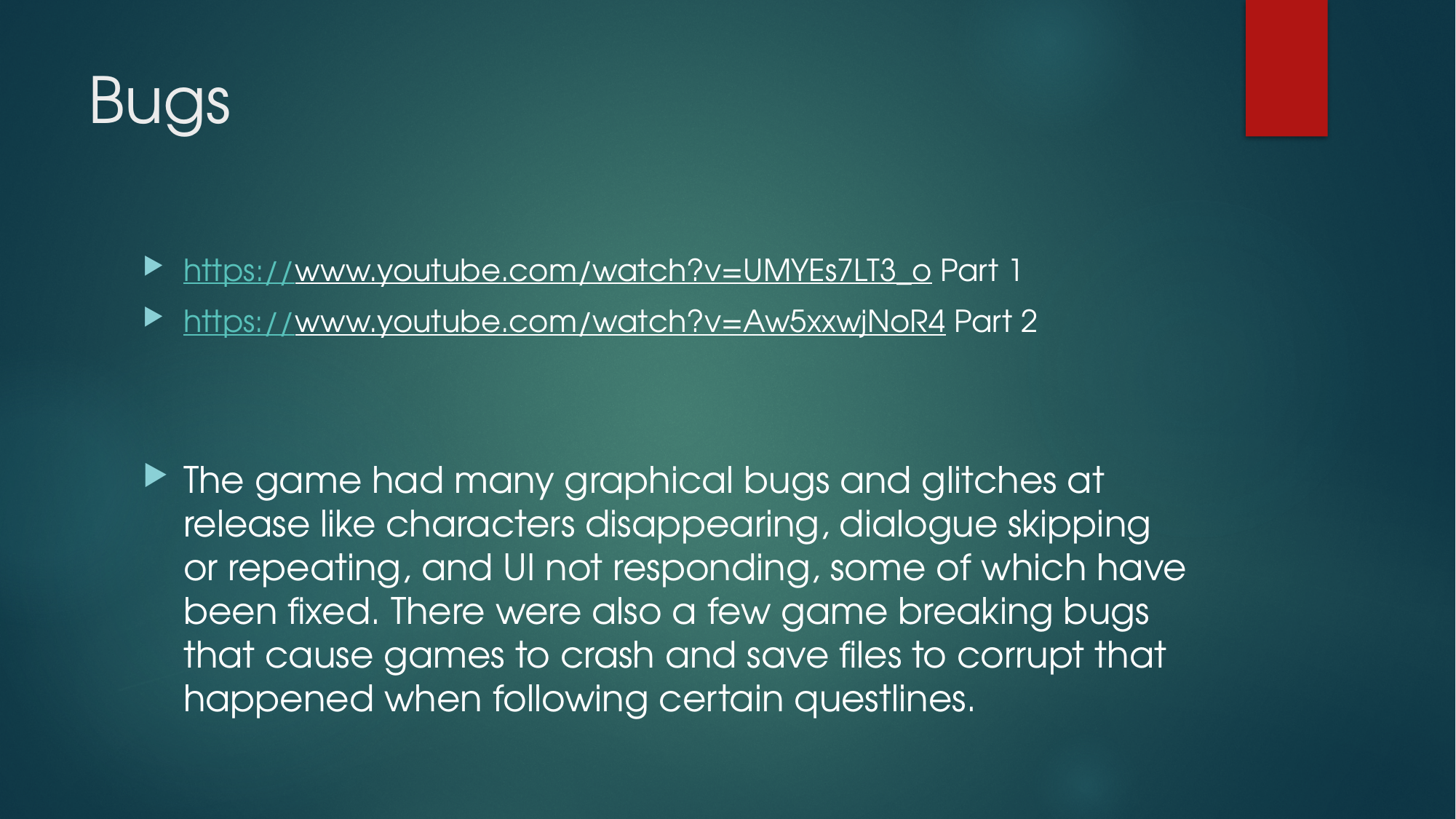

# Bugs
https://www.youtube.com/watch?v=UMYEs7LT3_o Part 1
https://www.youtube.com/watch?v=Aw5xxwjNoR4 Part 2

The game had many graphical bugs and glitches at release like characters disappearing, dialogue skipping or repeating, and UI not responding, some of which have been fixed. There were also a few game breaking bugs that cause games to crash and save files to corrupt that happened when following certain questlines.